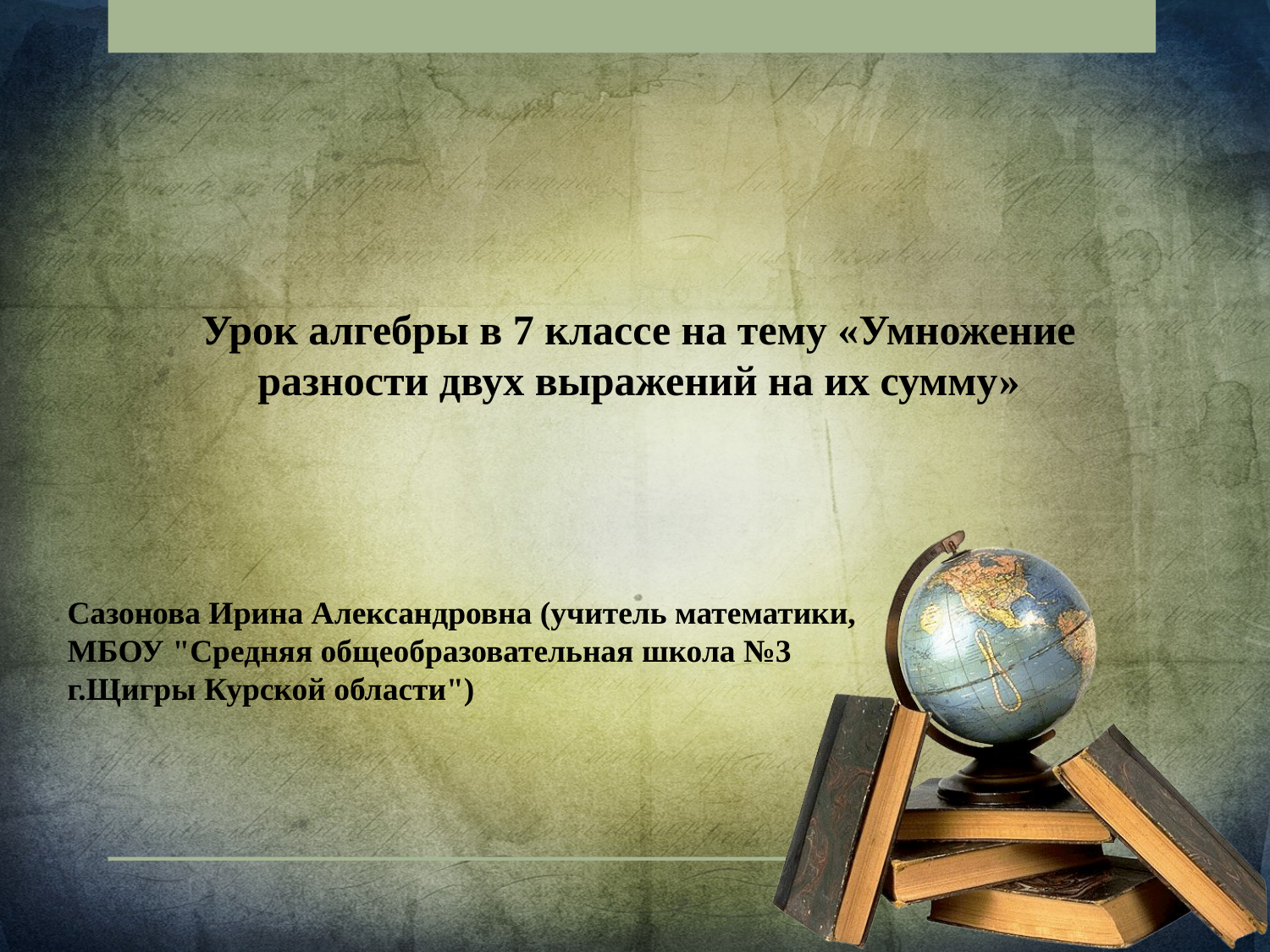

Урок алгебры в 7 классе на тему «Умножение разности двух выражений на их сумму»
Сазонова Ирина Александровна (учитель математики, МБОУ "Средняя общеобразовательная школа №3 г.Щигры Курской области")